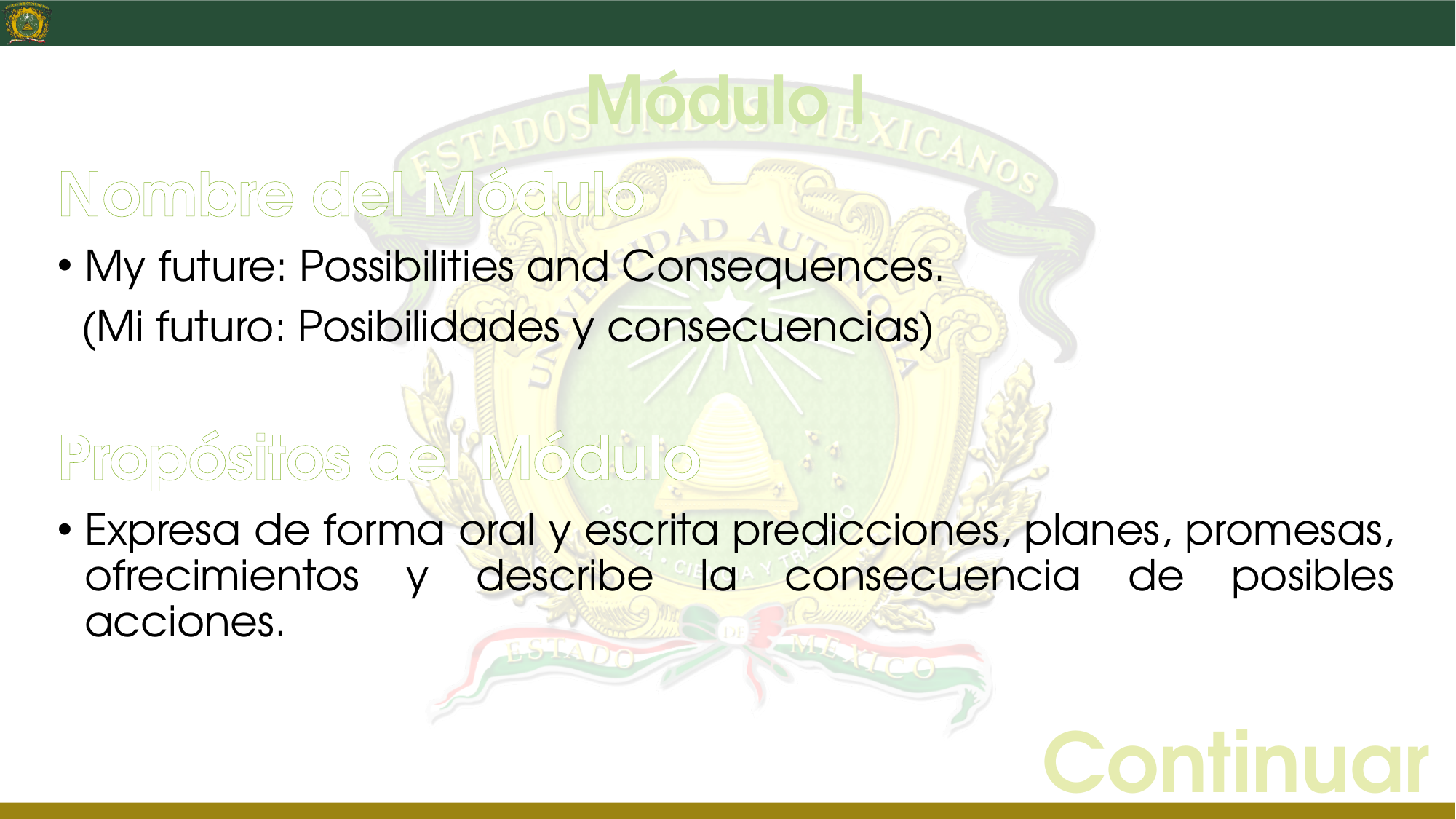

# Módulo I
Nombre del Módulo
My future: Possibilities and Consequences.
  (Mi futuro: Posibilidades y consecuencias)

Propósitos del Módulo
Expresa de forma oral y escrita predicciones, planes, promesas, ofrecimientos y describe la consecuencia de posibles acciones.
Continuar